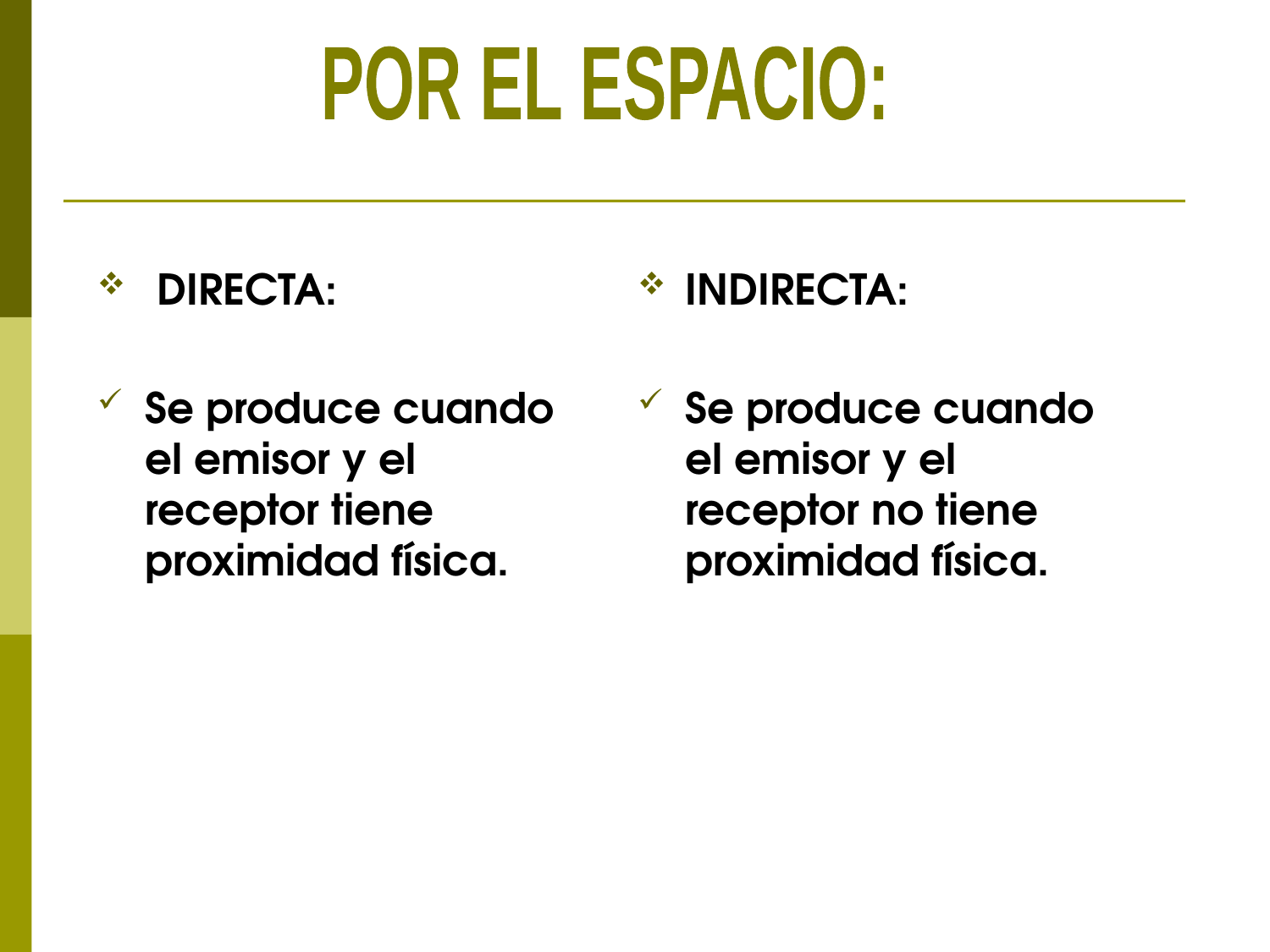

POR EL ESPACIO:
 DIRECTA:

Se produce cuando el emisor y el receptor tiene proximidad física.
INDIRECTA:

Se produce cuando el emisor y el receptor no tiene proximidad física.